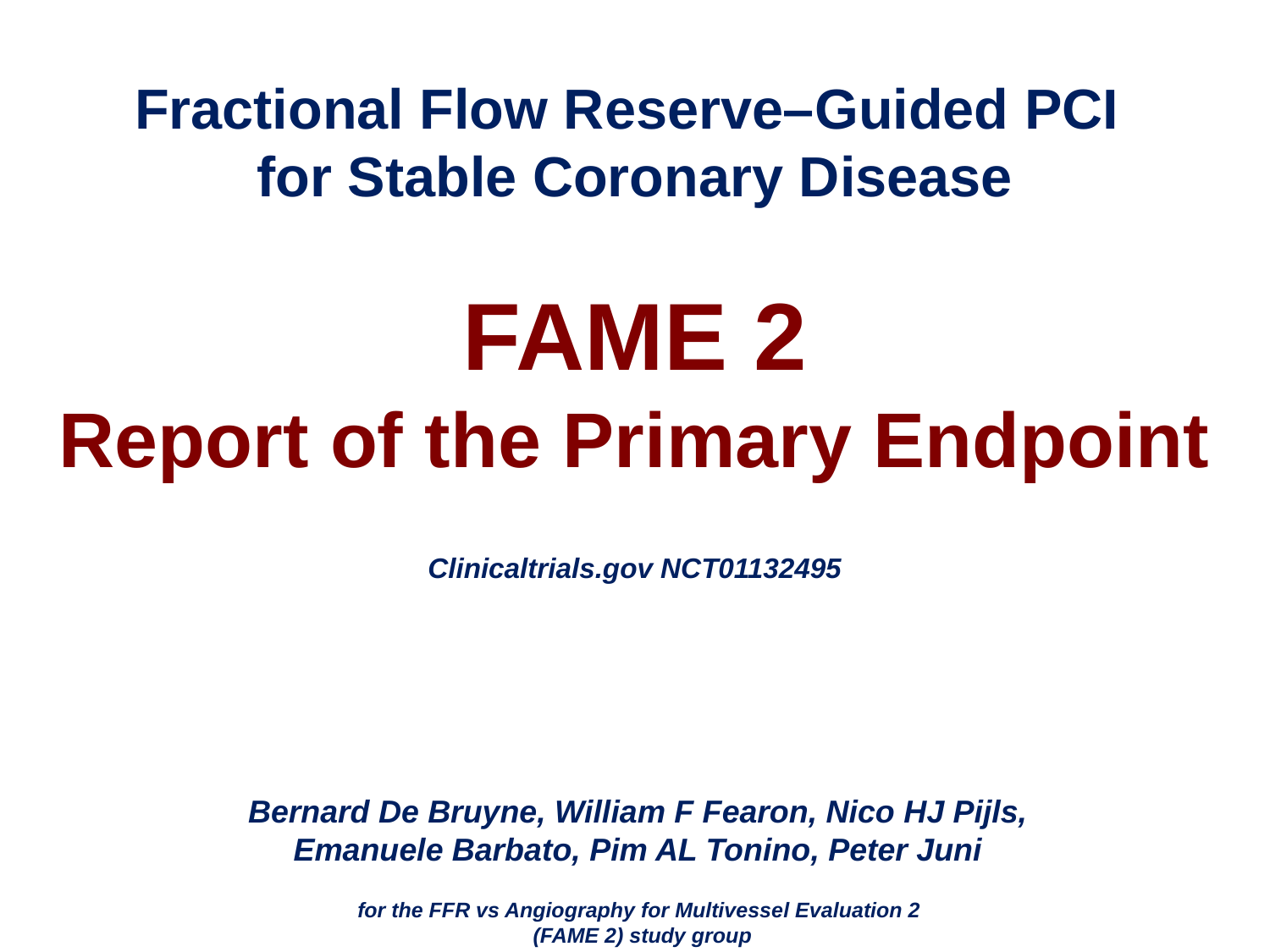

Fractional Flow Reserve–Guided PCI
for Stable Coronary Disease

FAME 2
Report of the Primary Endpoint

Clinicaltrials.gov NCT01132495

Bernard De Bruyne, William F Fearon, Nico HJ Pijls,
Emanuele Barbato, Pim AL Tonino, Peter Juni

for the FFR vs Angiography for Multivessel Evaluation 2
(FAME 2) study group